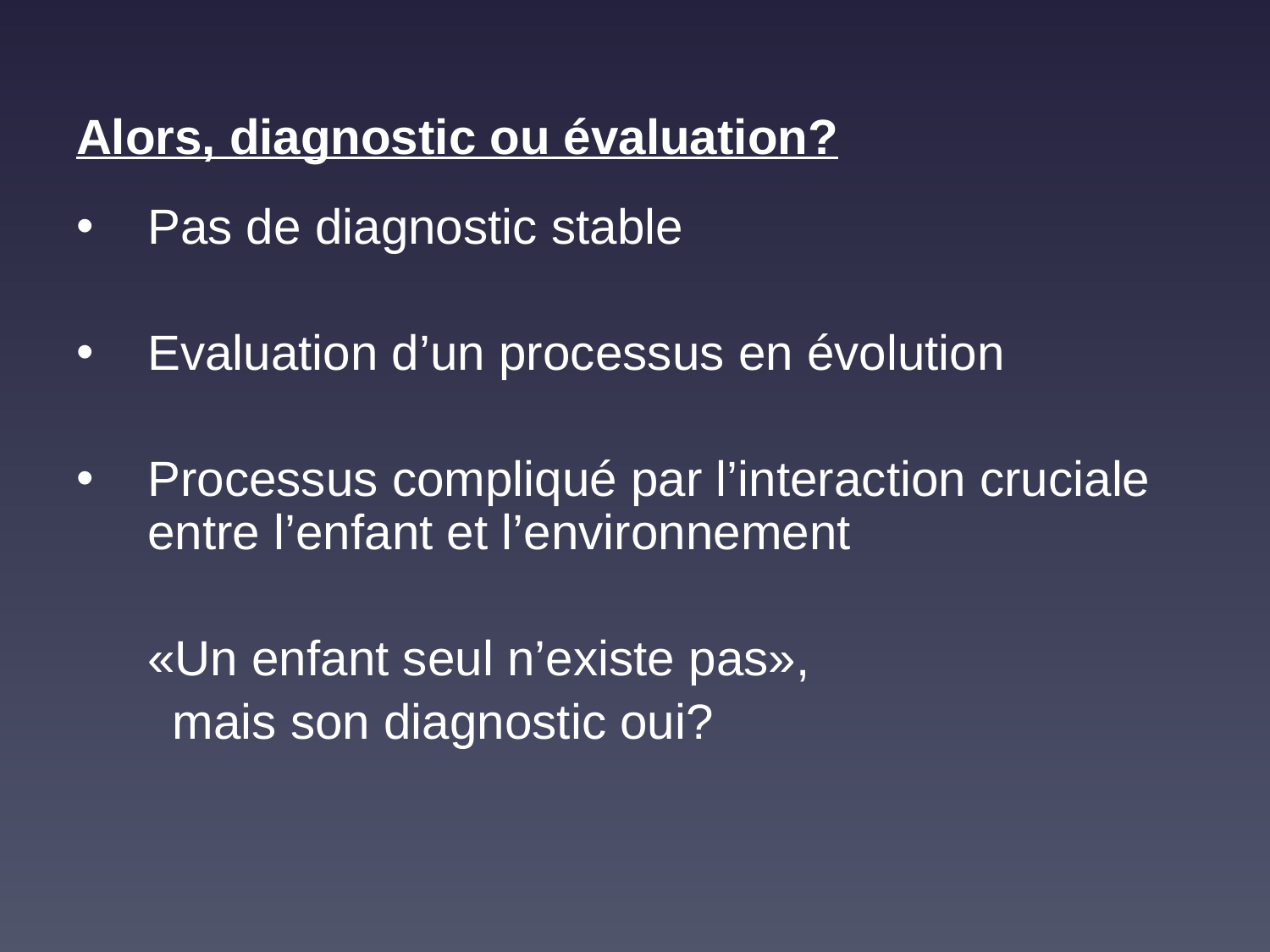

Alors, diagnostic ou évaluation?

Pas de diagnostic stable

Evaluation d’un processus en évolution

Processus compliqué par l’interaction cruciale entre l’enfant et l’environnement

	«Un enfant seul n’existe pas»,
       mais son diagnostic oui?